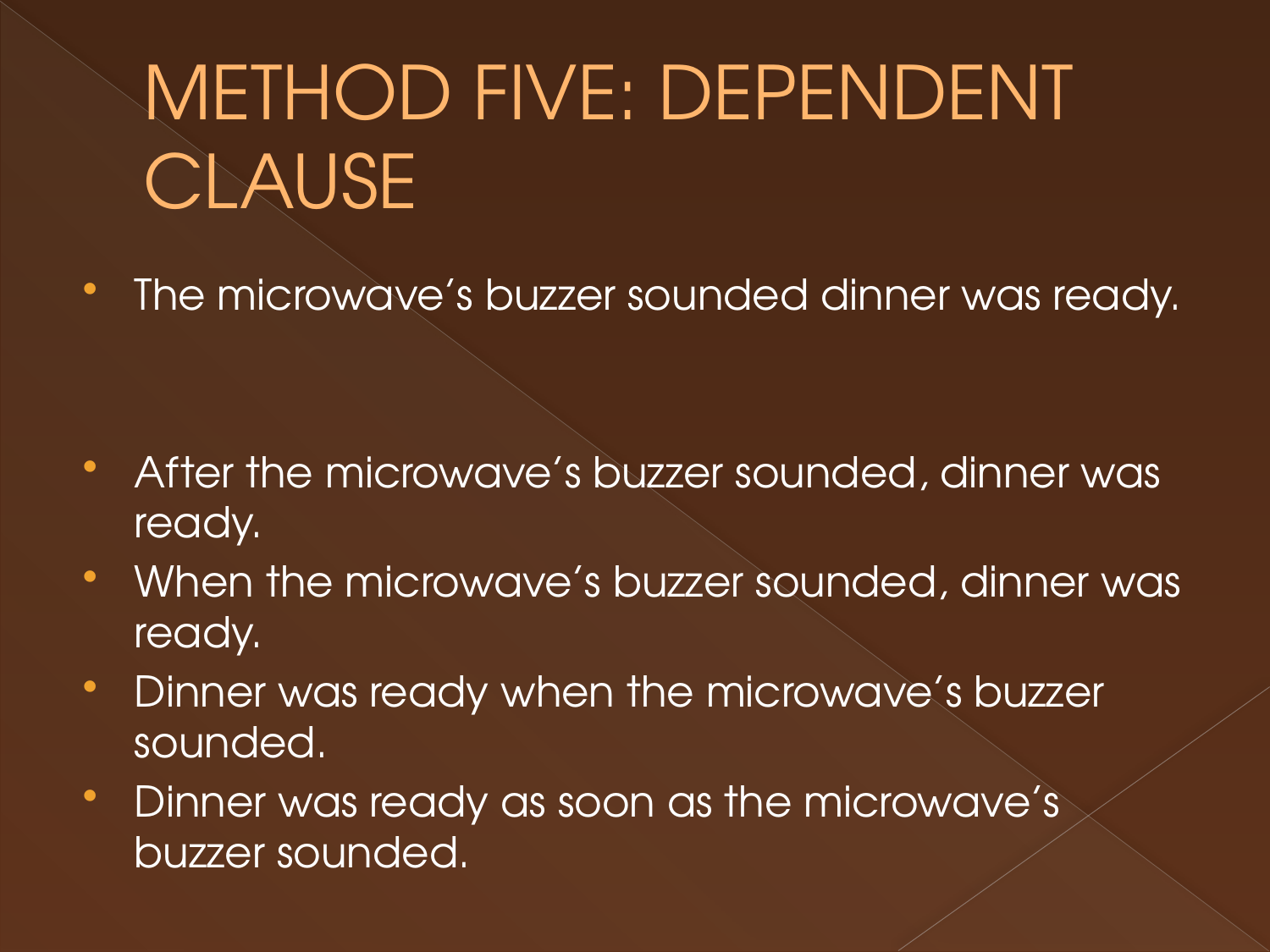

# METHOD FIVE: DEPENDENT CLAUSE
The microwave’s buzzer sounded dinner was ready.

After the microwave’s buzzer sounded, dinner was ready.
When the microwave’s buzzer sounded, dinner was ready.
Dinner was ready when the microwave’s buzzer sounded.
Dinner was ready as soon as the microwave’s buzzer sounded.